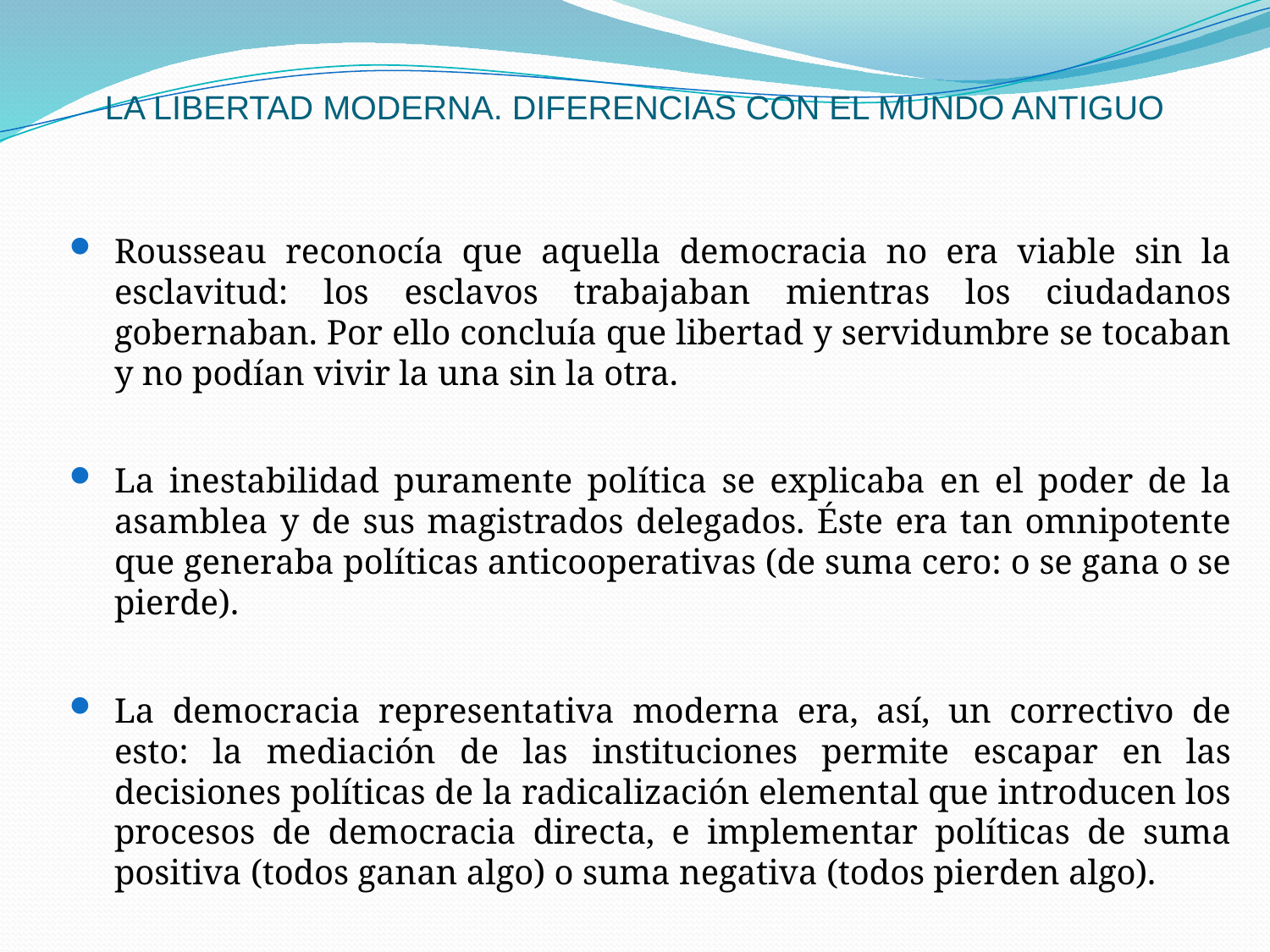

# LA LIBERTAD MODERNA. DIFERENCIAS CON EL MUNDO ANTIGUO

Rousseau reconocía que aquella democracia no era viable sin la esclavitud: los esclavos trabajaban mientras los ciudadanos gobernaban. Por ello concluía que libertad y servidumbre se tocaban y no podían vivir la una sin la otra.

La inestabilidad puramente política se explicaba en el poder de la asamblea y de sus magistrados delegados. Éste era tan omnipotente que generaba políticas anticooperativas (de suma cero: o se gana o se pierde).

La democracia representativa moderna era, así, un correctivo de esto: la mediación de las instituciones permite escapar en las decisiones políticas de la radicalización elemental que introducen los procesos de democracia directa, e implementar políticas de suma positiva (todos ganan algo) o suma negativa (todos pierden algo).